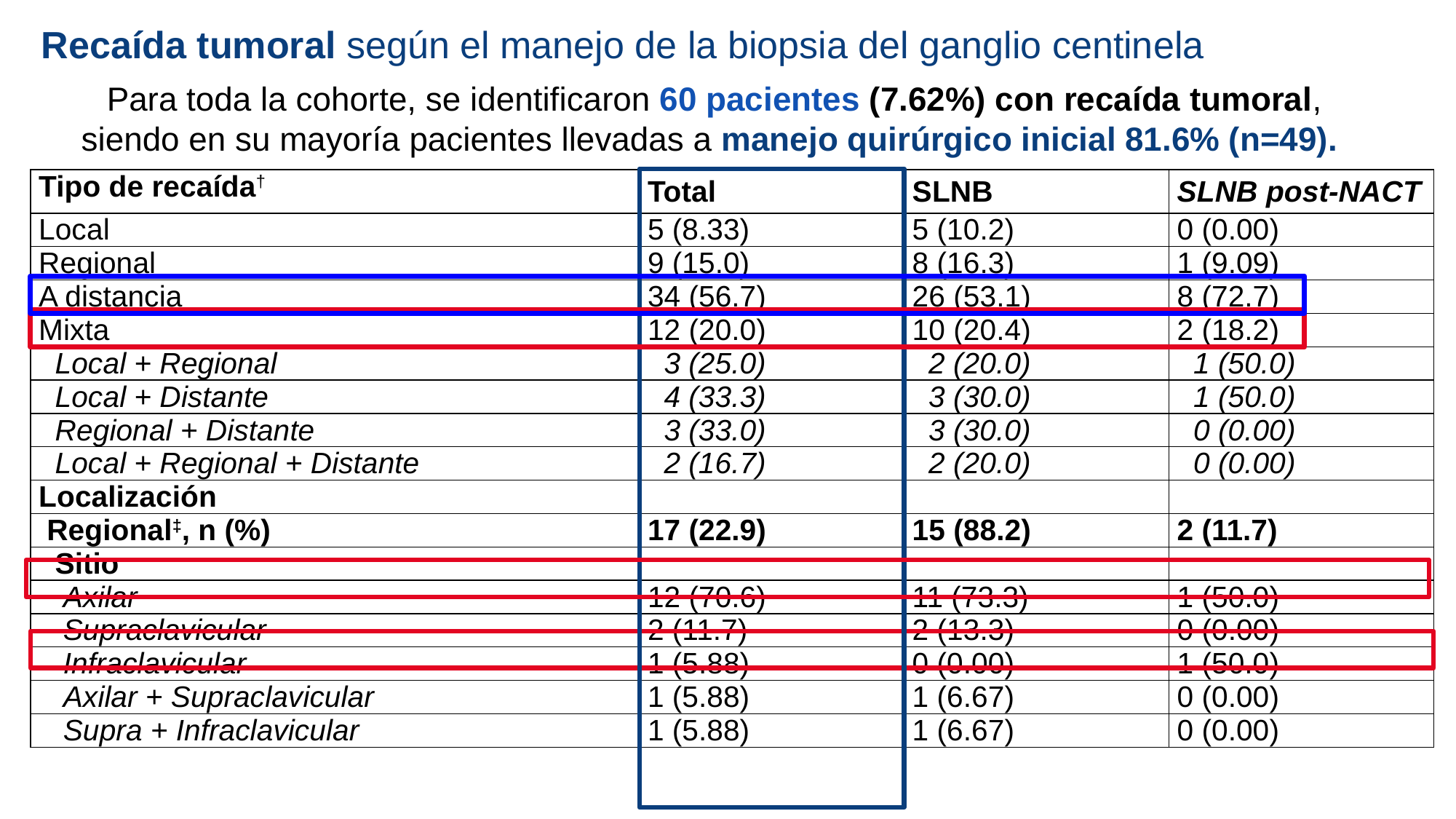

Recaída tumoral según el manejo de la biopsia del ganglio centinela
Para toda la cohorte, se identificaron 60 pacientes (7.62%) con recaída tumoral,
siendo en su mayoría pacientes llevadas a manejo quirúrgico inicial 81.6% (n=49).

| Tipo de recaída† | Total | SLNB | SLNB post-NACT |
| --- | --- | --- | --- |
| Local | 5 (8.33) | 5 (10.2) | 0 (0.00) |
| Regional | 9 (15.0) | 8 (16.3) | 1 (9.09) |
| A distancia | 34 (56.7) | 26 (53.1) | 8 (72.7) |
| Mixta | 12 (20.0) | 10 (20.4) | 2 (18.2) |
| Local + Regional | 3 (25.0) | 2 (20.0) | 1 (50.0) |
| Local + Distante | 4 (33.3) | 3 (30.0) | 1 (50.0) |
| Regional + Distante | 3 (33.0) | 3 (30.0) | 0 (0.00) |
| Local + Regional + Distante | 2 (16.7) | 2 (20.0) | 0 (0.00) |
| Localización |  |  |  |
| Regional‡, n (%) | 17 (22.9) | 15 (88.2) | 2 (11.7) |
| Sitio |  |  |  |
| Axilar | 12 (70.6) | 11 (73.3) | 1 (50.0) |
| Supraclavicular | 2 (11.7) | 2 (13.3) | 0 (0.00) |
| Infraclavicular | 1 (5.88) | 0 (0.00) | 1 (50.0) |
| Axilar + Supraclavicular | 1 (5.88) | 1 (6.67) | 0 (0.00) |
| Supra + Infraclavicular | 1 (5.88) | 1 (6.67) | 0 (0.00) |